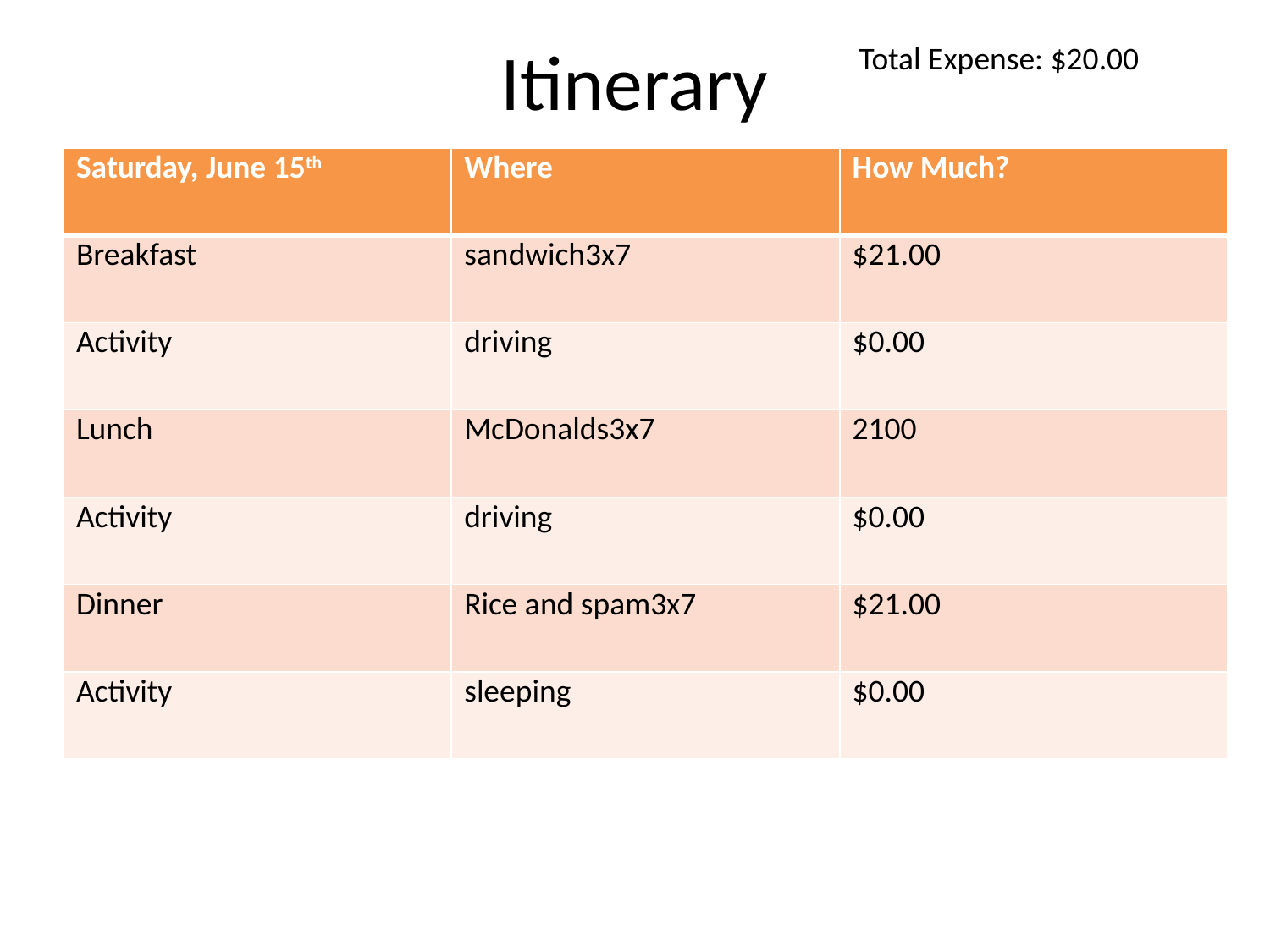

# Itinerary
Total Expense: $20.00
| Saturday, June 15th | Where | How Much? |
| --- | --- | --- |
| Breakfast | sandwich3x7 | $21.00 |
| Activity | driving | $0.00 |
| Lunch | McDonalds3x7 | 2100 |
| Activity | driving | $0.00 |
| Dinner | Rice and spam3x7 | $21.00 |
| Activity | sleeping | $0.00 |